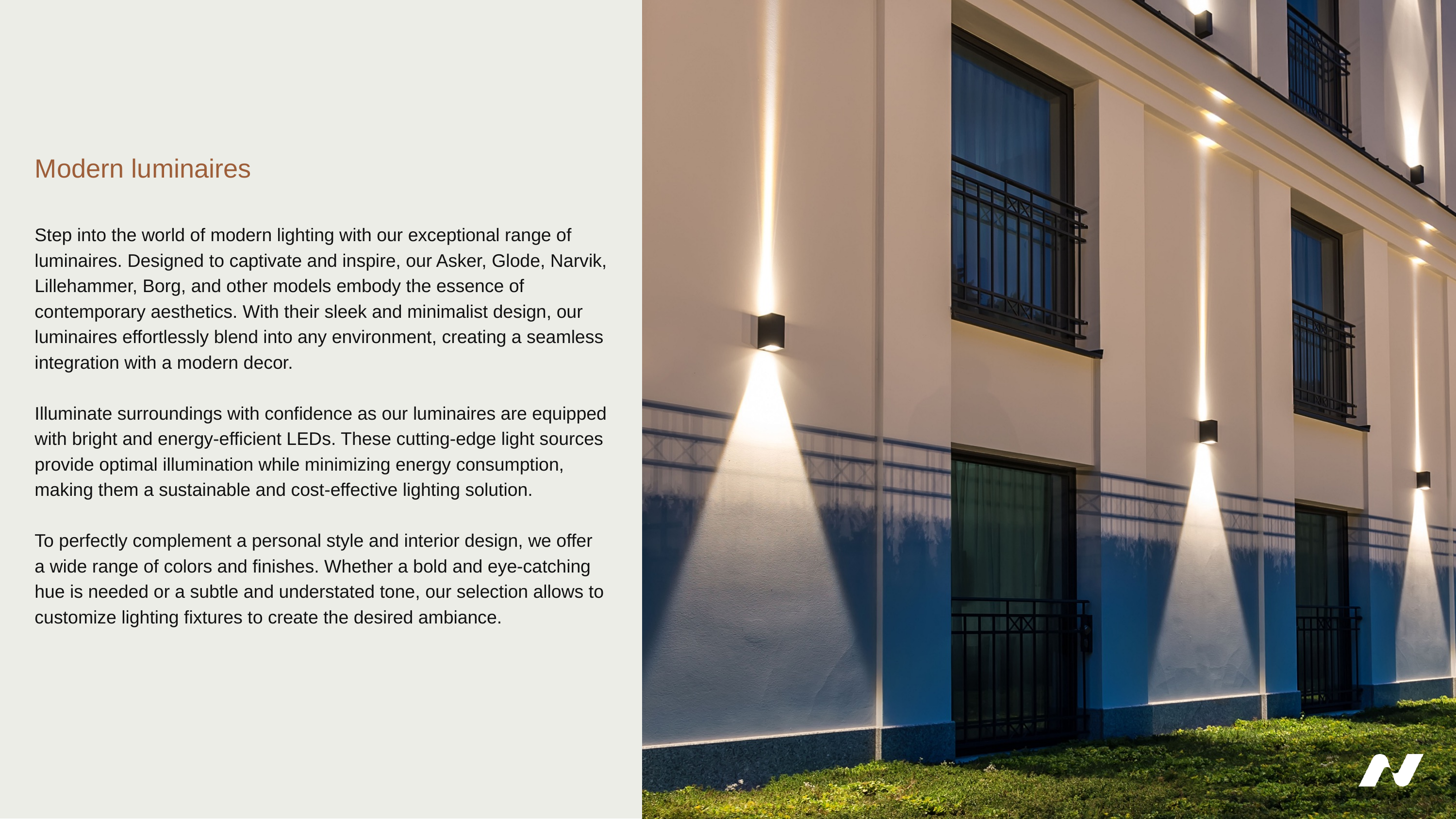

Modern luminaires
Step into the world of modern lighting with our exceptional range of luminaires. Designed to captivate and inspire, our Asker, Glode, Narvik, Lillehammer, Borg, and other models embody the essence of contemporary aesthetics. With their sleek and minimalist design, our luminaires effortlessly blend into any environment, creating a seamless integration with a modern decor.

Illuminate surroundings with confidence as our luminaires are equipped with bright and energy-efficient LEDs. These cutting-edge light sources provide optimal illumination while minimizing energy consumption, making them a sustainable and cost-effective lighting solution.

To perfectly complement a personal style and interior design, we offer a wide range of colors and finishes. Whether a bold and eye-catching hue is needed or a subtle and understated tone, our selection allows to customize lighting fixtures to create the desired ambiance.